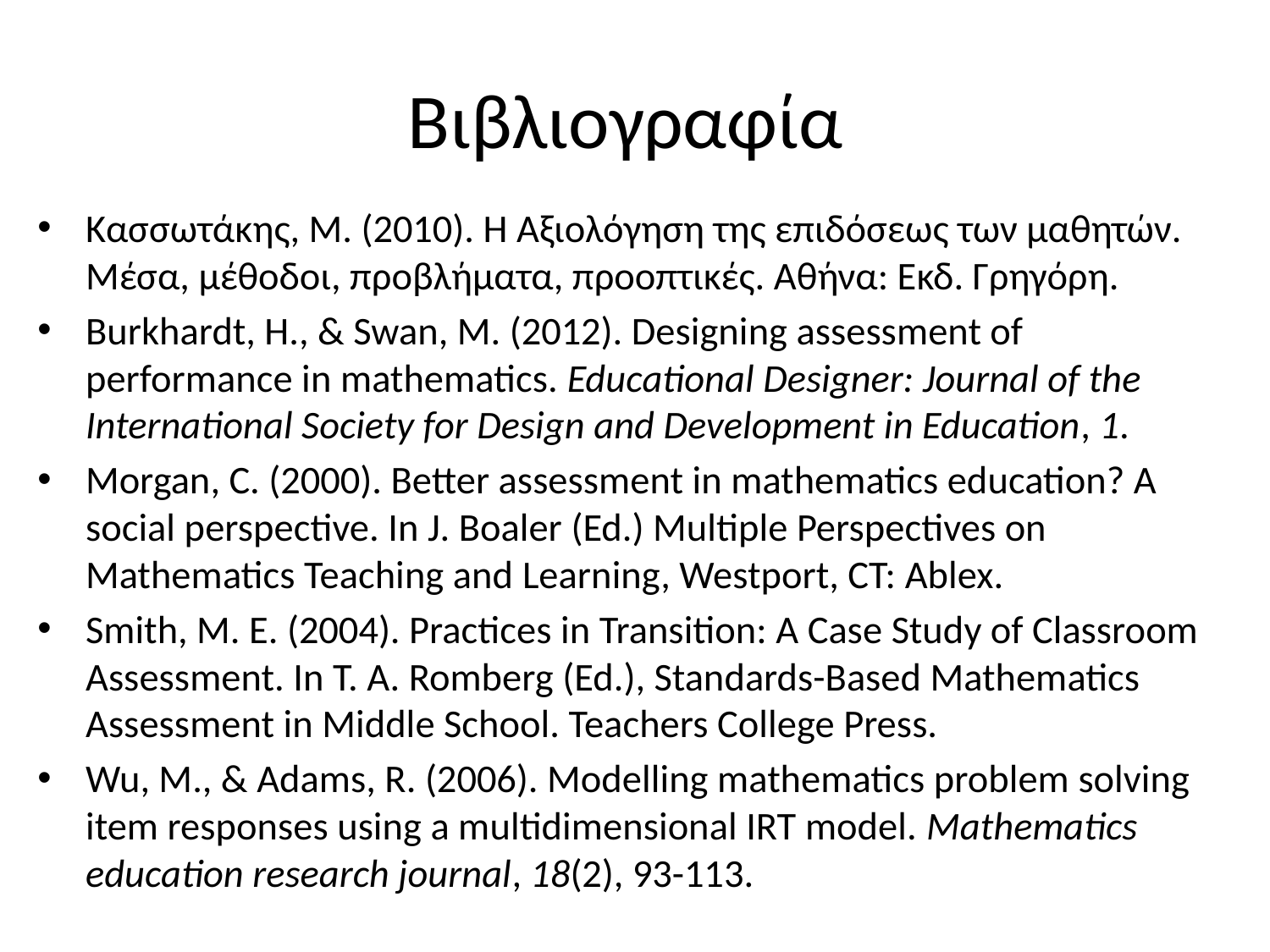

# Βιβλιογραφία
Κασσωτάκης, Μ. (2010). Η Αξιολόγηση της επιδόσεως των μαθητών. Μέσα, μέθοδοι, προβλήματα, προοπτικές. Αθήνα: Εκδ. Γρηγόρη.
Burkhardt, H., & Swan, M. (2012). Designing assessment of performance in mathematics. Educational Designer: Journal of the International Society for Design and Development in Education, 1.
Morgan, C. (2000). Better assessment in mathematics education? A social perspective. In J. Boaler (Ed.) Multiple Perspectives on Mathematics Teaching and Learning, Westport, CT: Ablex.
Smith, M. E. (2004). Practices in Transition: A Case Study of Classroom Assessment. In T. A. Romberg (Ed.), Standards-Based Mathematics Assessment in Middle School. Teachers College Press.
Wu, M., & Adams, R. (2006). Modelling mathematics problem solving item responses using a multidimensional IRT model. Mathematics education research journal, 18(2), 93-113.